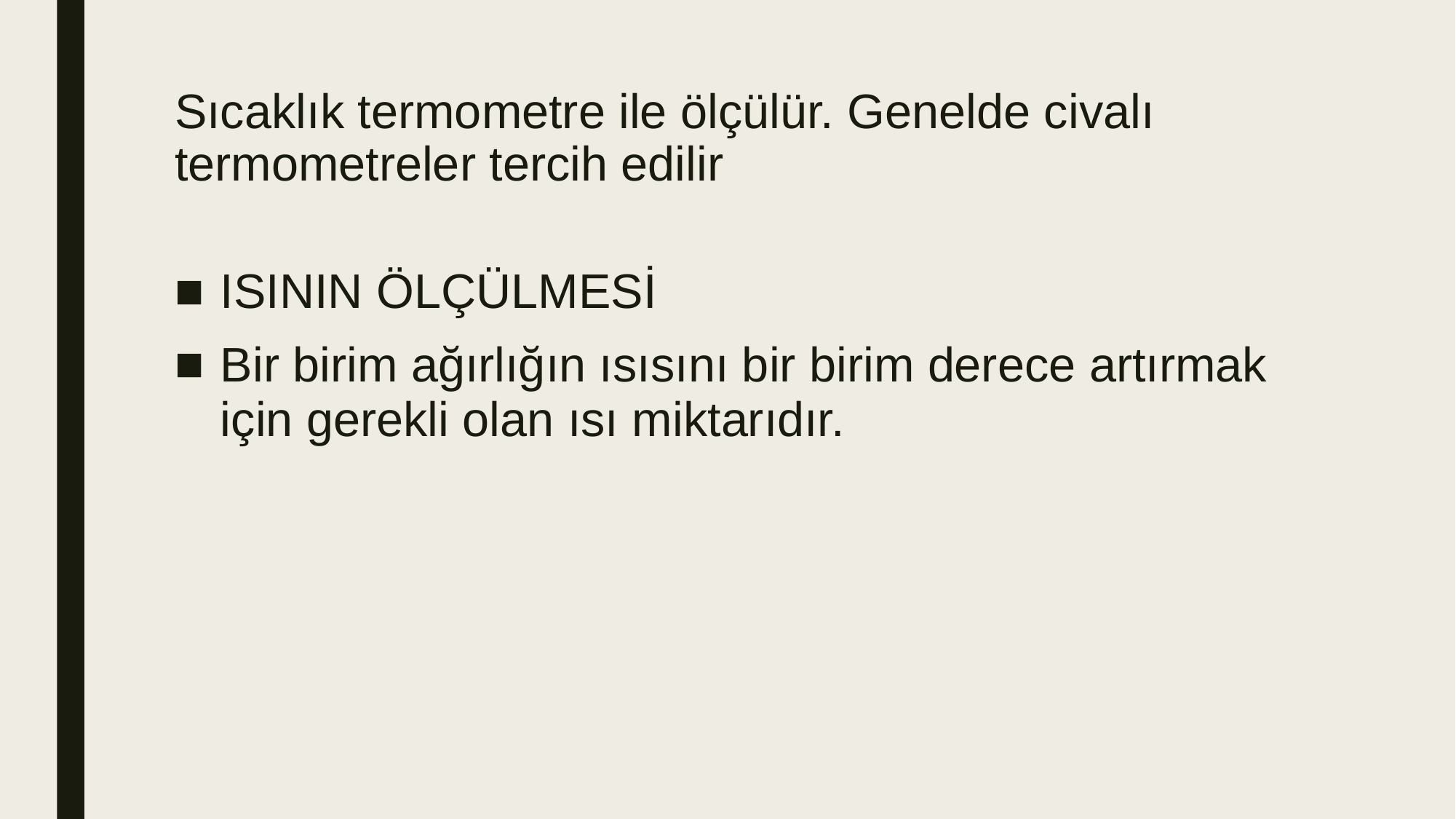

# Sıcaklık termometre ile ölçülür. Genelde civalı termometreler tercih edilir
ISININ ÖLÇÜLMESİ
Bir birim ağırlığın ısısını bir birim derece artırmak için gerekli olan ısı miktarıdır.